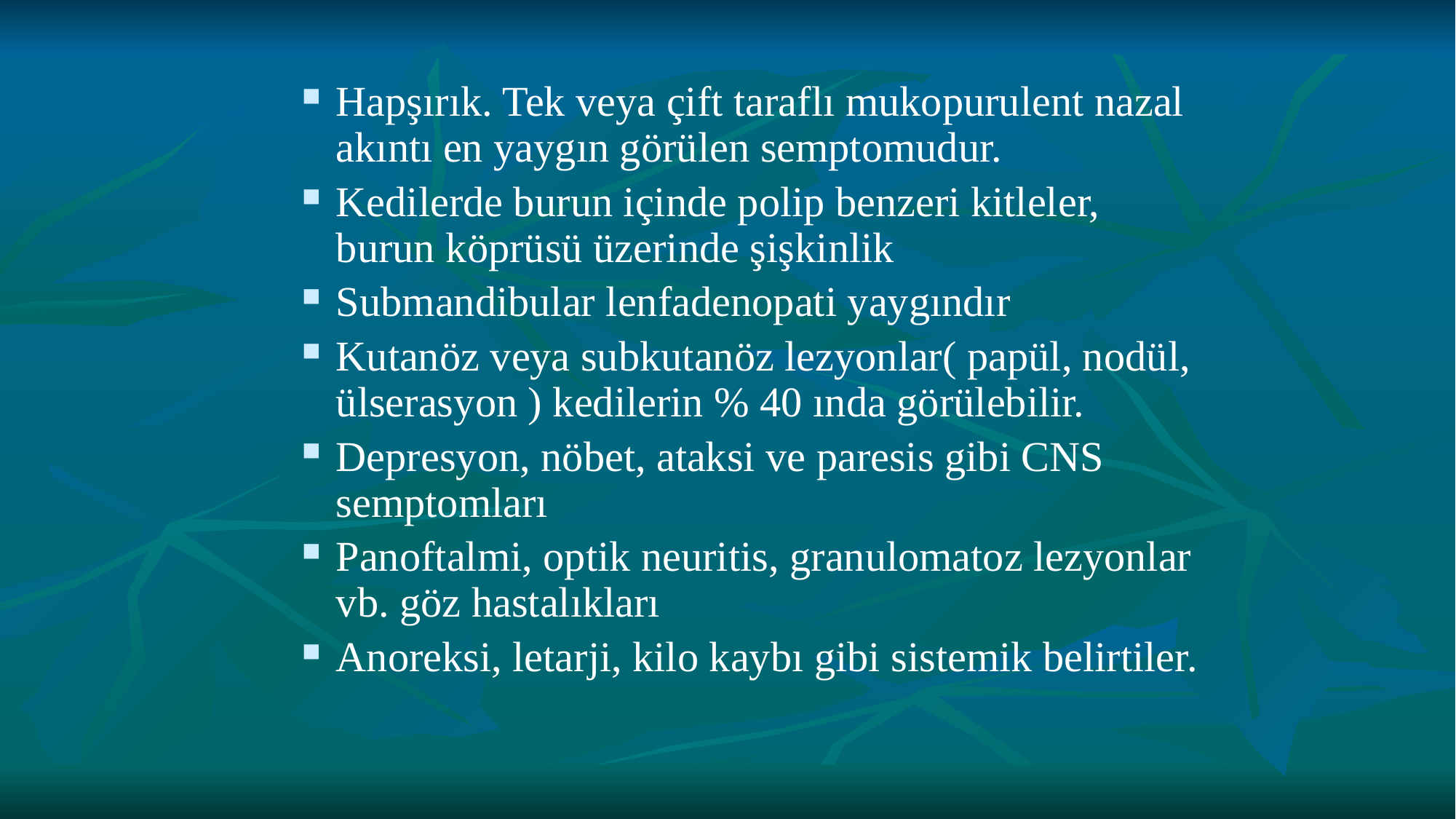

#
Hapşırık. Tek veya çift taraflı mukopurulent nazal akıntı en yaygın görülen semptomudur.
Kedilerde burun içinde polip benzeri kitleler, burun köprüsü üzerinde şişkinlik
Submandibular lenfadenopati yaygındır
Kutanöz veya subkutanöz lezyonlar( papül, nodül, ülserasyon ) kedilerin % 40 ında görülebilir.
Depresyon, nöbet, ataksi ve paresis gibi CNS semptomları
Panoftalmi, optik neuritis, granulomatoz lezyonlar vb. göz hastalıkları
Anoreksi, letarji, kilo kaybı gibi sistemik belirtiler.